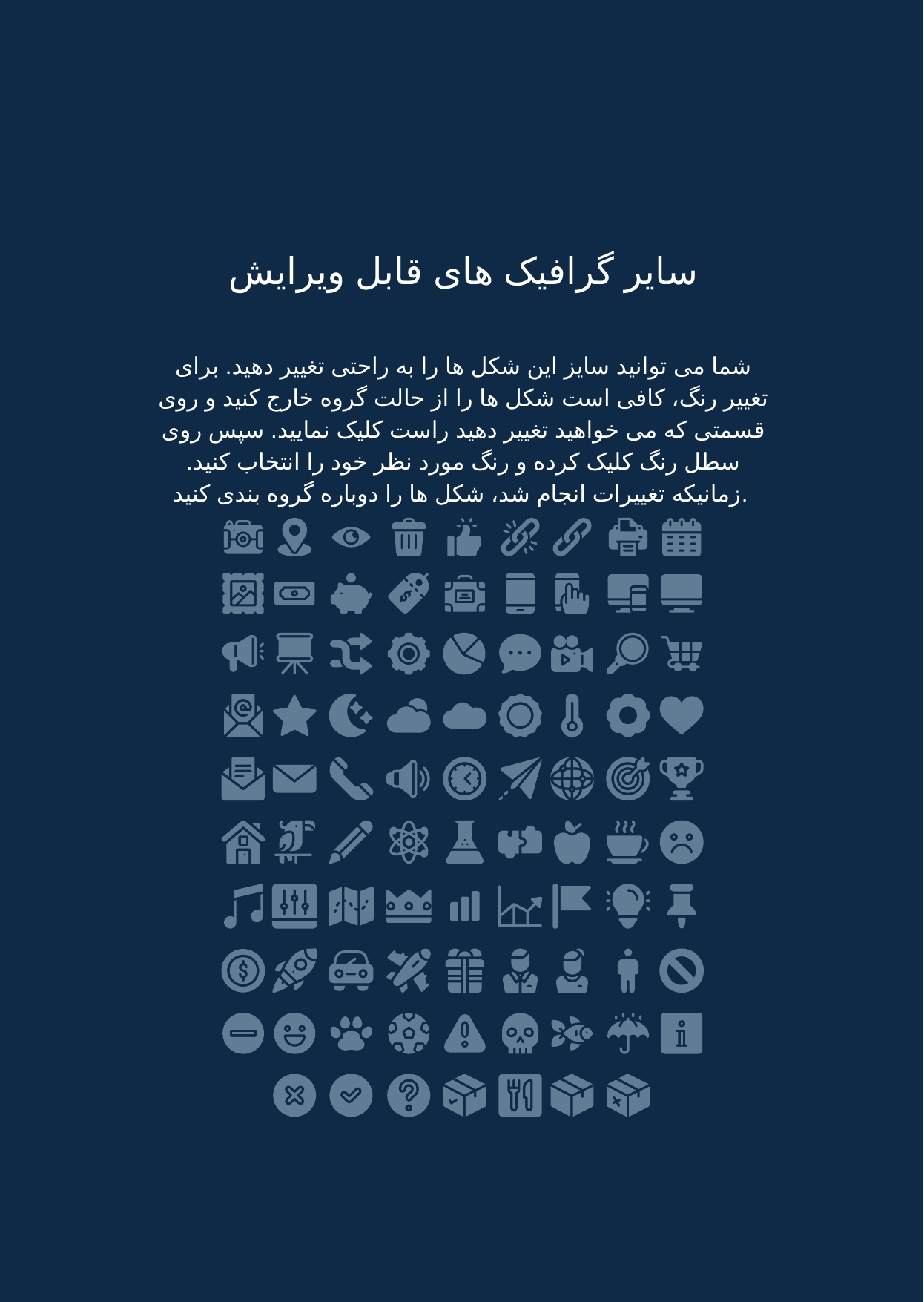

سایر گرافیک های قابل ویرایش
شما می توانید سایز این شکل ها را به راحتی تغییر دهید. برای تغییر رنگ، کافی است شکل ها را از حالت گروه خارج کنید و روی قسمتی که می خواهید تغییر دهید راست کلیک نمایید. سپس روی سطل رنگ کلیک کرده و رنگ مورد نظر خود را انتخاب کنید. زمانیکه تغییرات انجام شد، شکل ها را دوباره گروه بندی کنید.